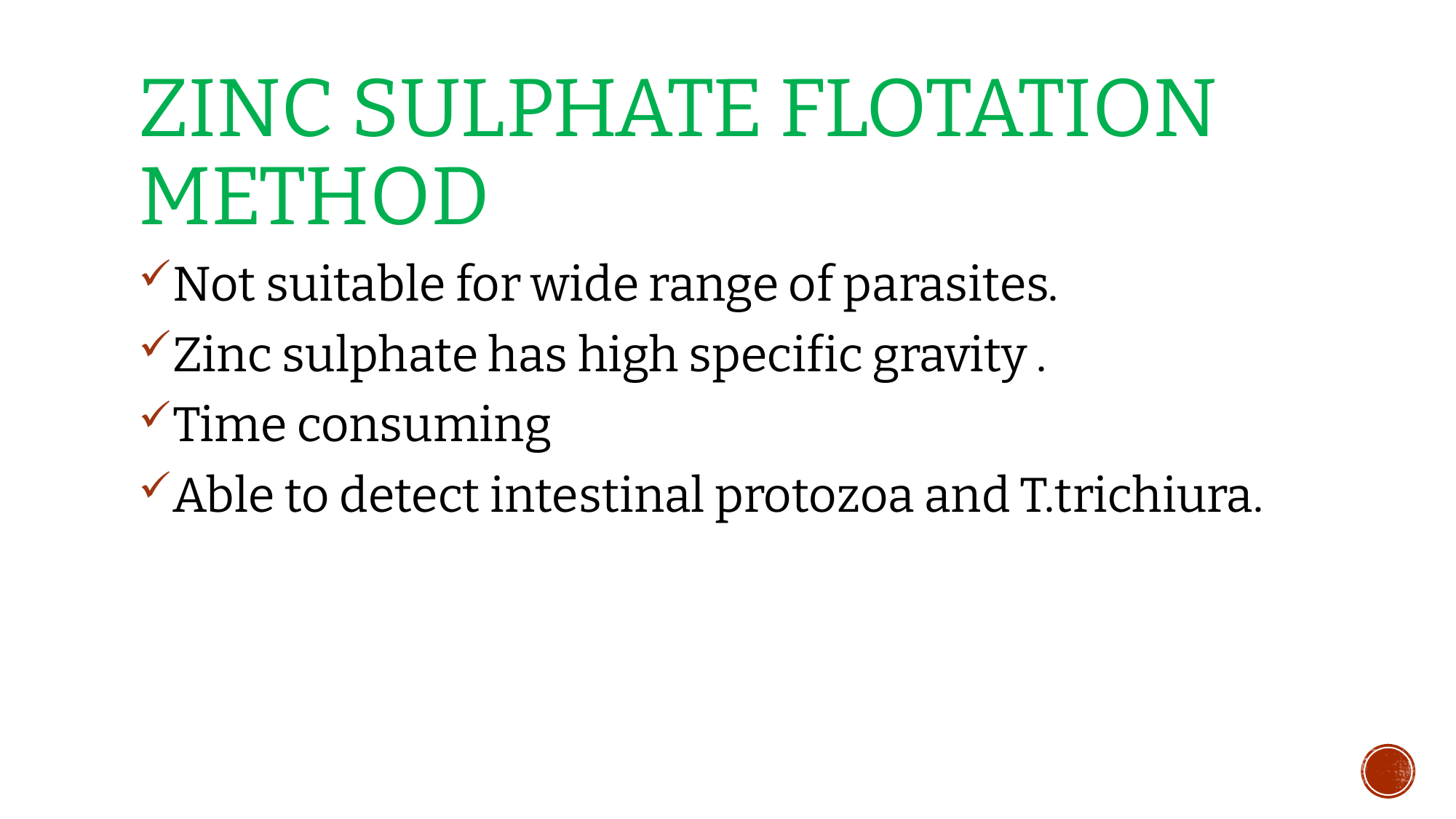

# Zinc sulphate flotation method
Not suitable for wide range of parasites.
Zinc sulphate has high specific gravity .
Time consuming
Able to detect intestinal protozoa and T.trichiura.